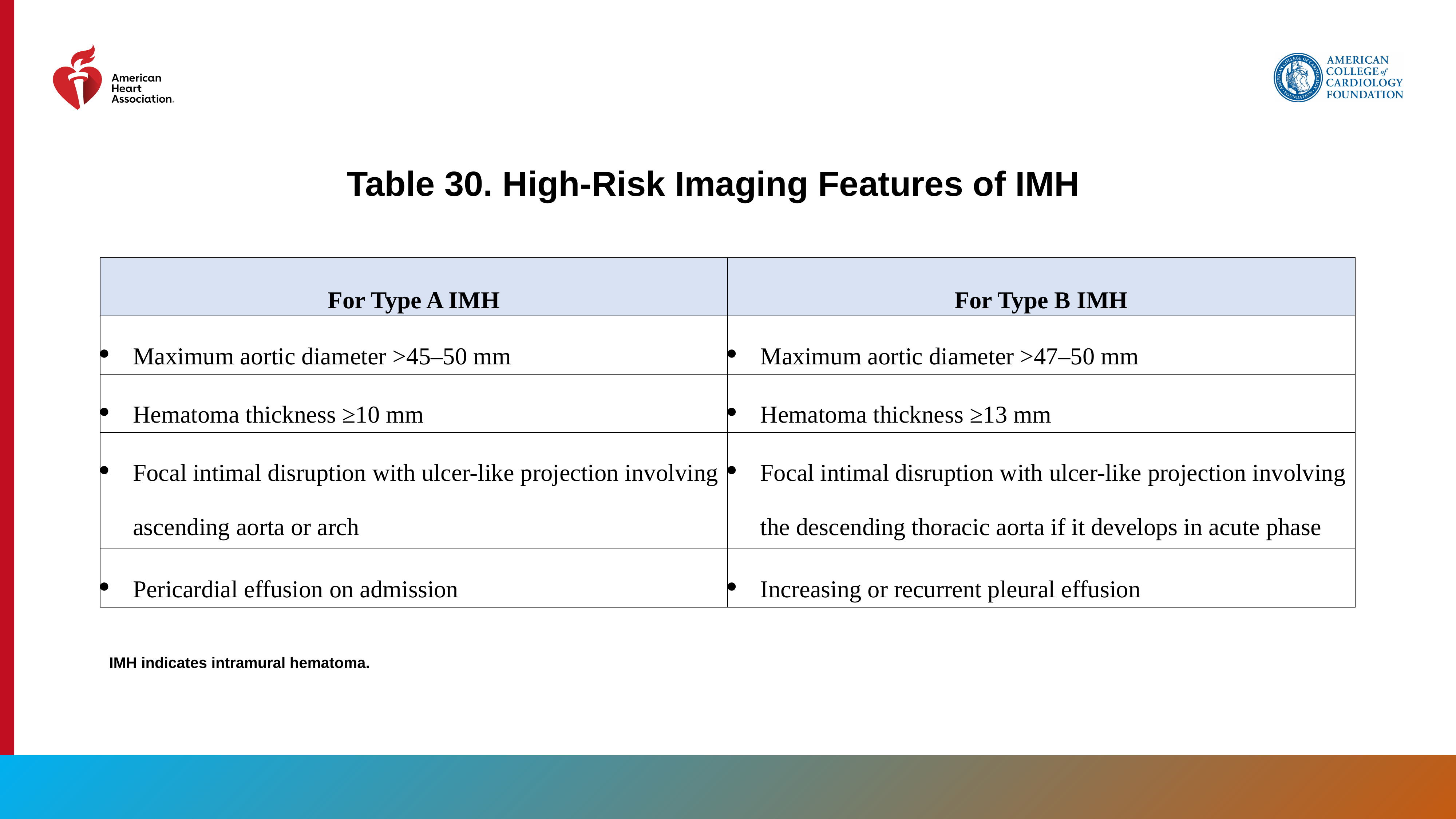

Table 30. High-Risk Imaging Features of IMH
| For Type A IMH | For Type B IMH |
| --- | --- |
| Maximum aortic diameter >45–50 mm | Maximum aortic diameter >47–50 mm |
| Hematoma thickness ≥10 mm | Hematoma thickness ≥13 mm |
| Focal intimal disruption with ulcer-like projection involving ascending aorta or arch | Focal intimal disruption with ulcer-like projection involving the descending thoracic aorta if it develops in acute phase |
| Pericardial effusion on admission | Increasing or recurrent pleural effusion |
IMH indicates intramural hematoma.
38